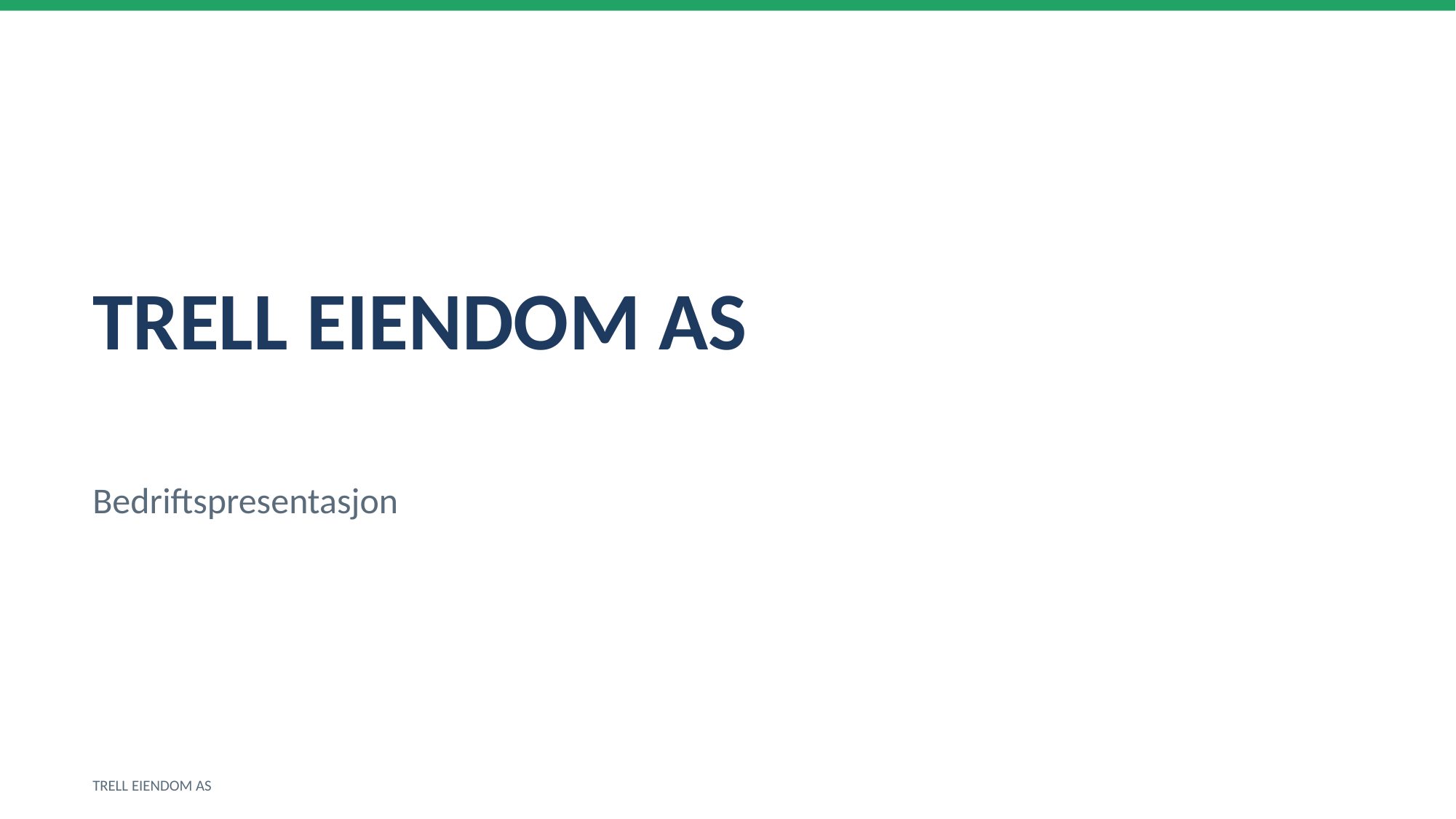

TRELL EIENDOM AS
Bedriftspresentasjon
TRELL EIENDOM AS